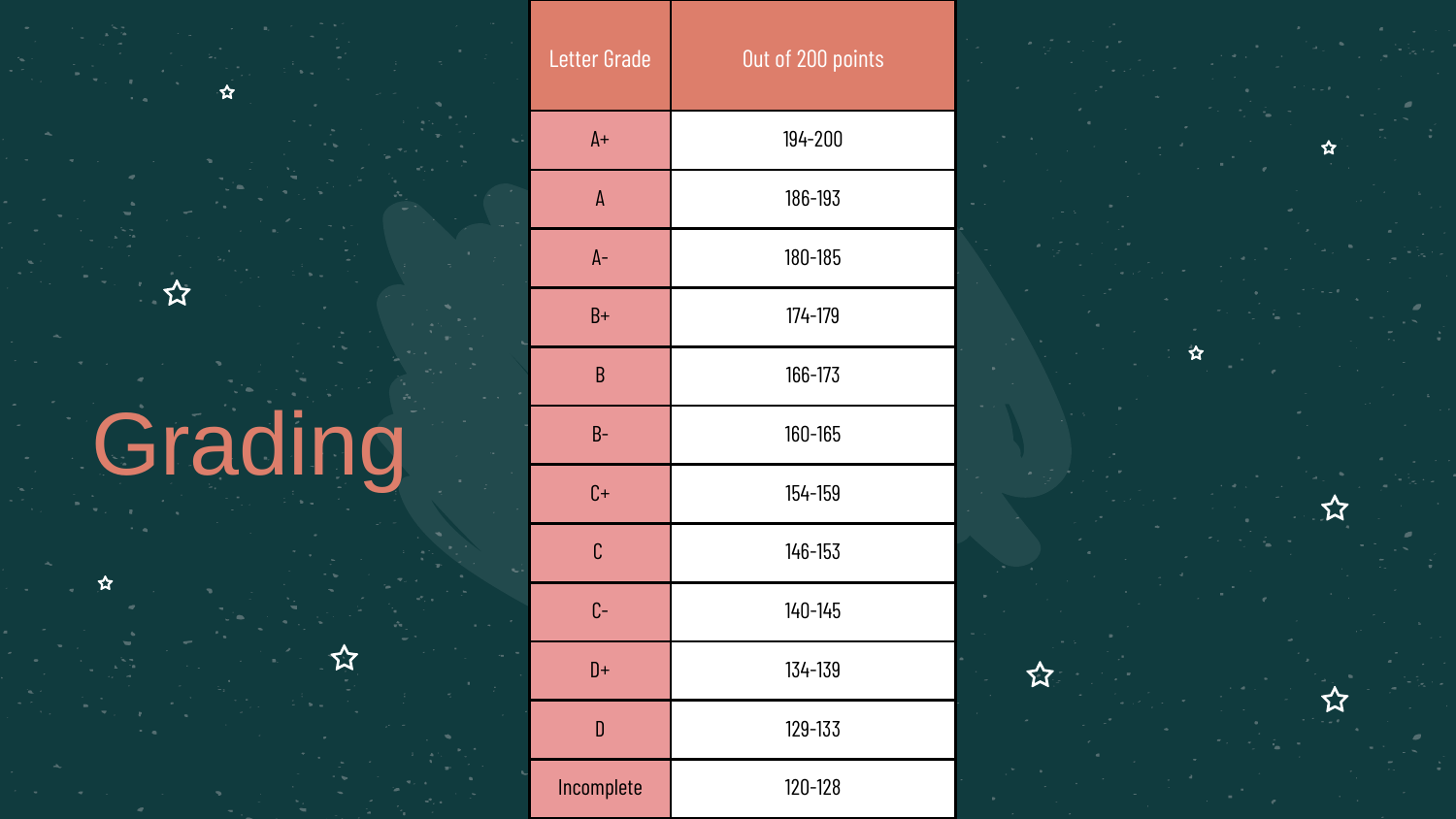

| Letter Grade | Out of 200 points |
| --- | --- |
| A+ | 194-200 |
| A | 186-193 |
| A- | 180-185 |
| B+ | 174-179 |
| B | 166-173 |
| B- | 160-165 |
| C+ | 154-159 |
| C | 146-153 |
| C- | 140-145 |
| D+ | 134-139 |
| D | 129-133 |
| Incomplete | 120-128 |
# Grading